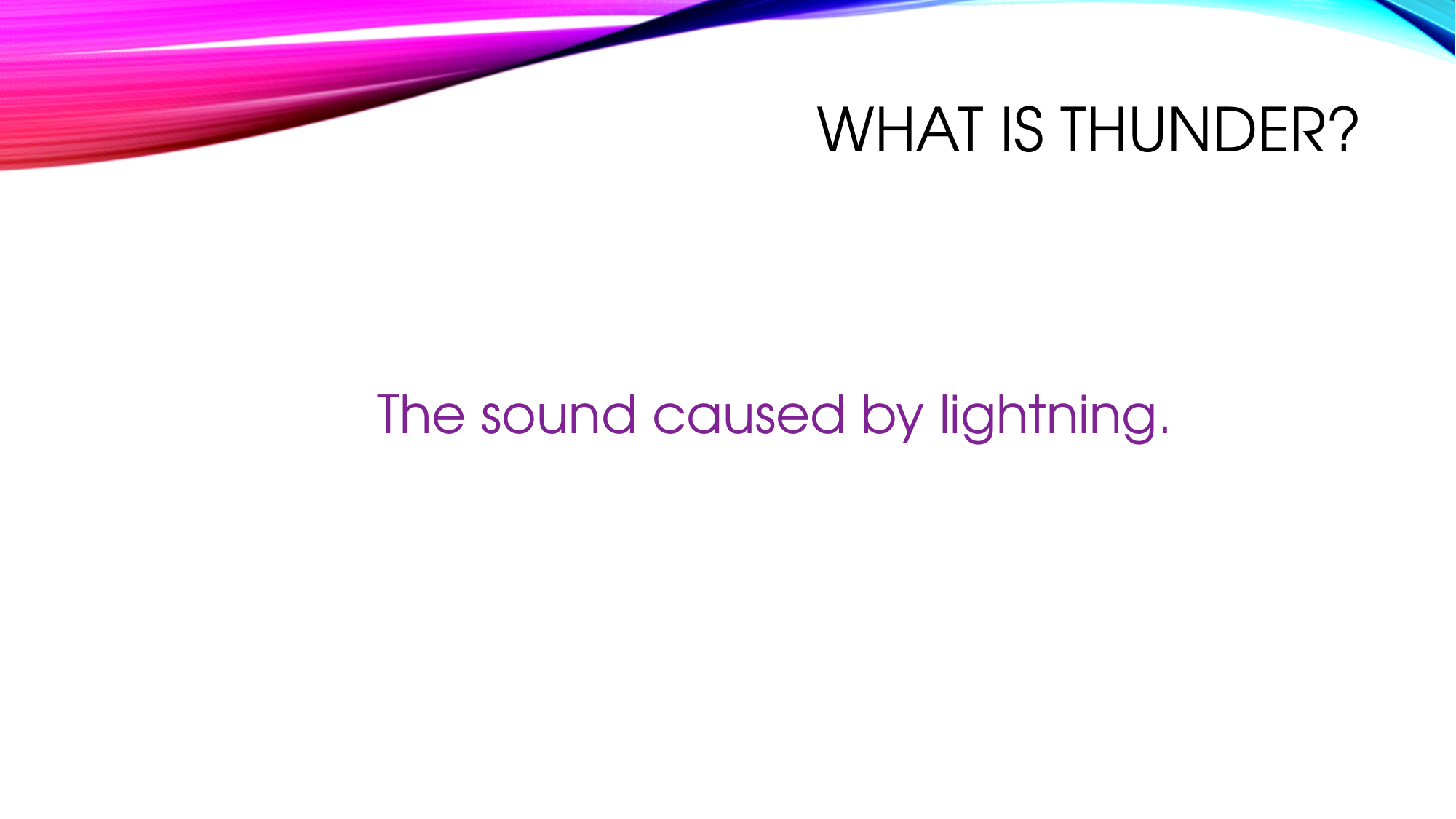

# What is thunder?
The sound caused by lightning.